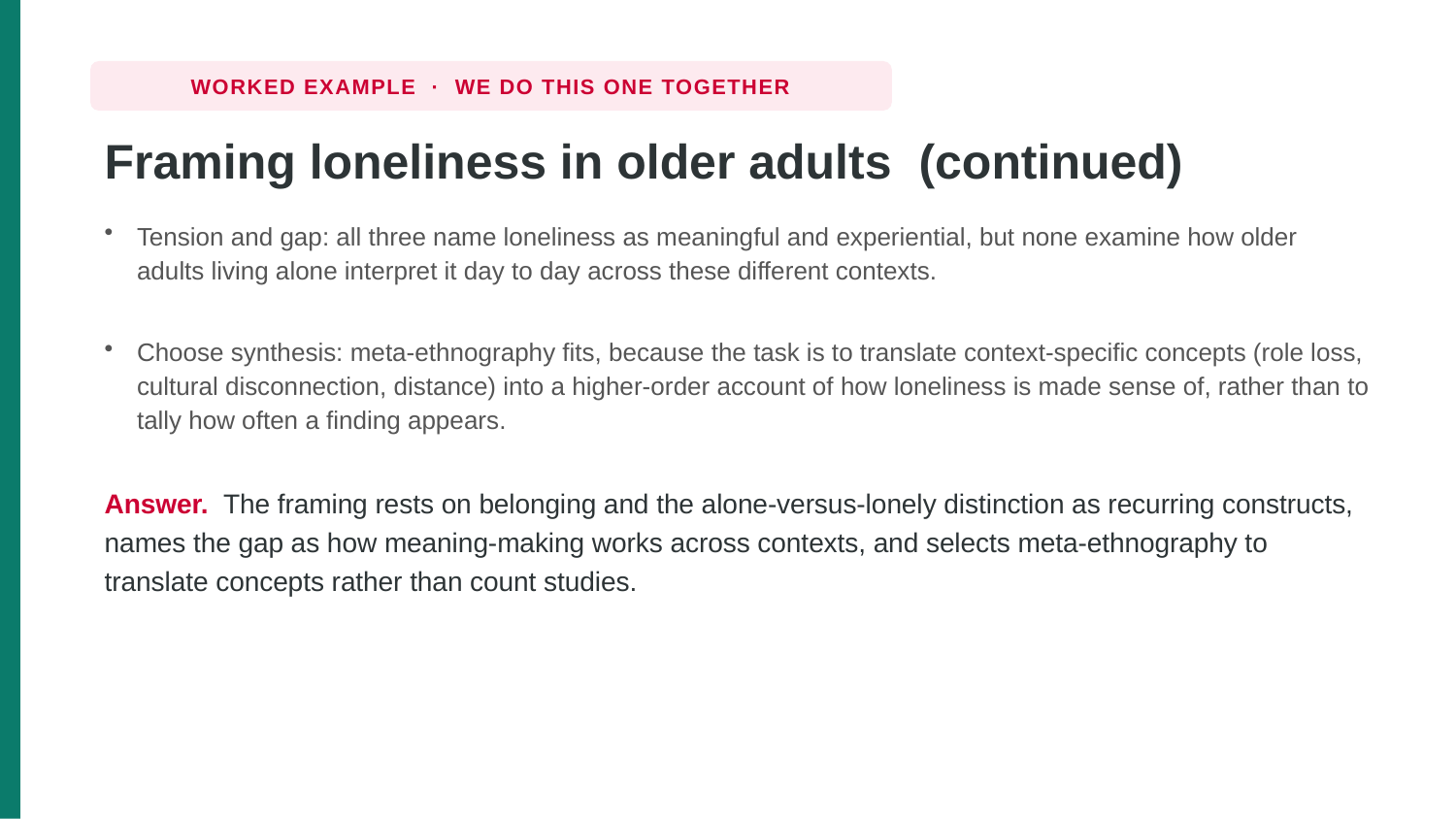

WORKED EXAMPLE  ·  WE DO THIS ONE TOGETHER
Framing loneliness in older adults  (continued)
Tension and gap: all three name loneliness as meaningful and experiential, but none examine how older adults living alone interpret it day to day across these different contexts.
Choose synthesis: meta-ethnography fits, because the task is to translate context-specific concepts (role loss, cultural disconnection, distance) into a higher-order account of how loneliness is made sense of, rather than to tally how often a finding appears.
Answer.  The framing rests on belonging and the alone-versus-lonely distinction as recurring constructs, names the gap as how meaning-making works across contexts, and selects meta-ethnography to translate concepts rather than count studies.